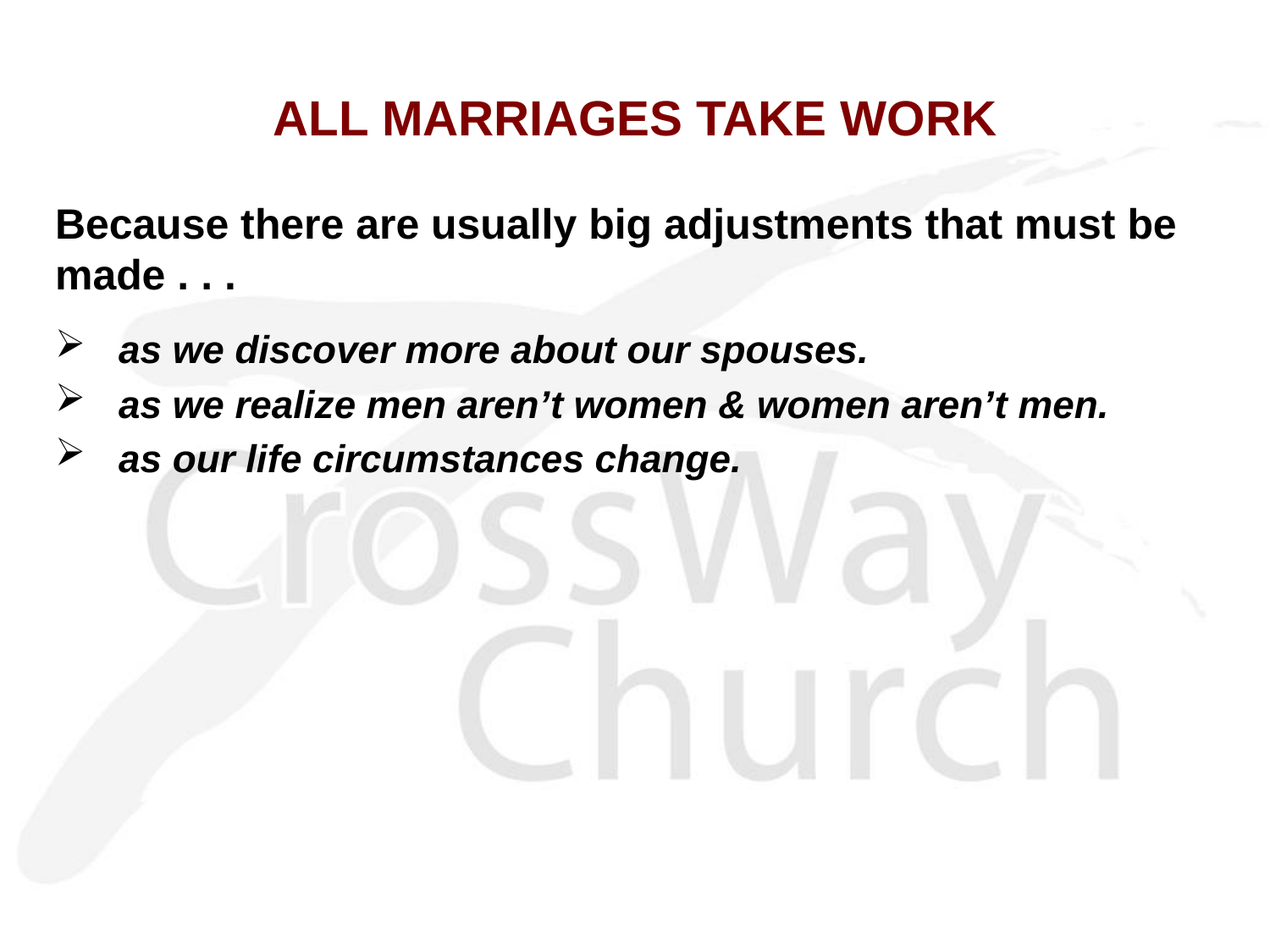

# ALL MARRIAGES TAKE WORK
Because there are usually big adjustments that must be made . . .

as we discover more about our spouses.
as we realize men aren’t women & women aren’t men.
as our life circumstances change.